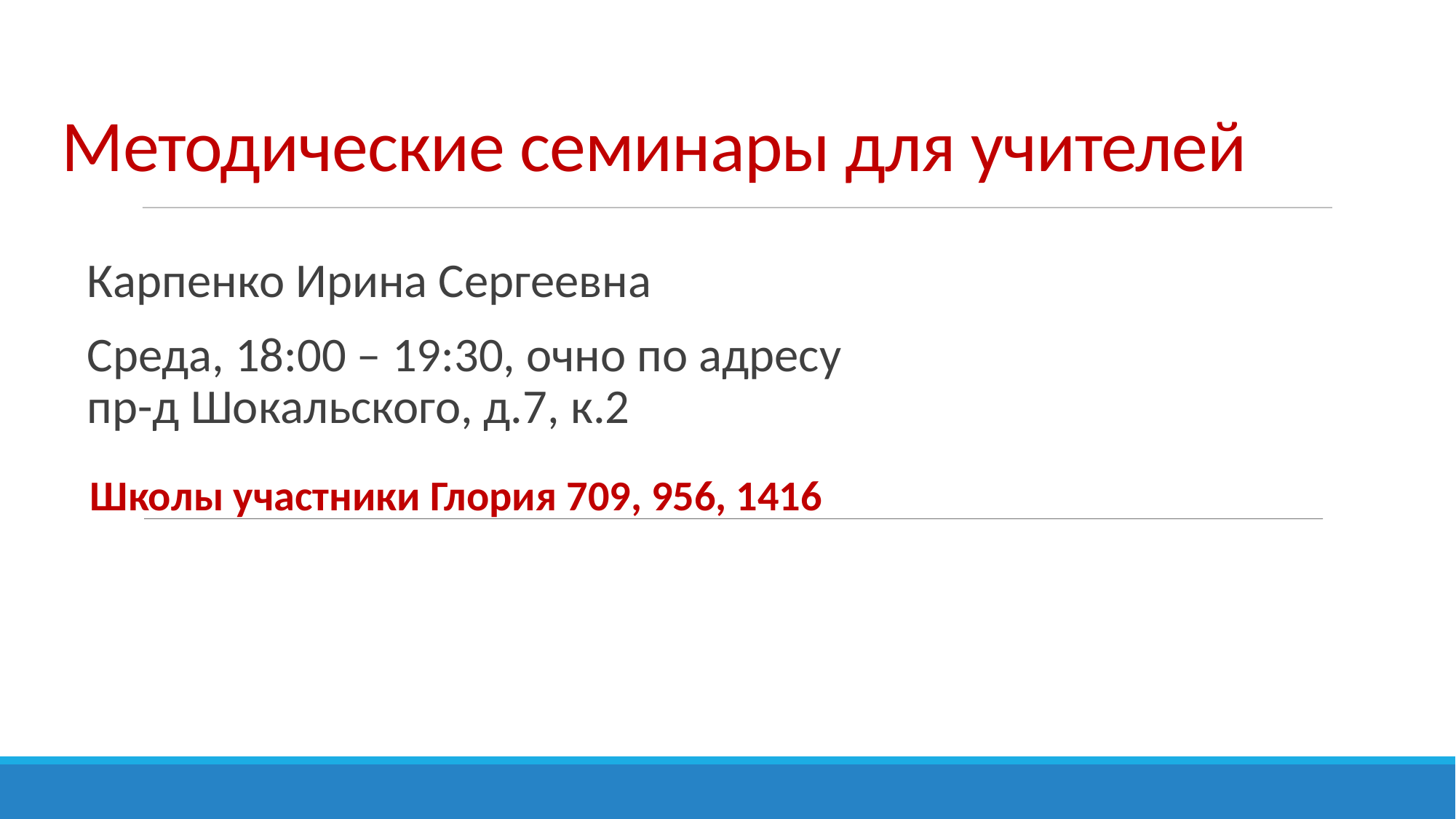

# Методические семинары для учителей
Карпенко Ирина Сергеевна
Среда, 18:00 – 19:30, очно по адресу пр-д Шокальского, д.7, к.2
Школы участники Глория 709, 956, 1416